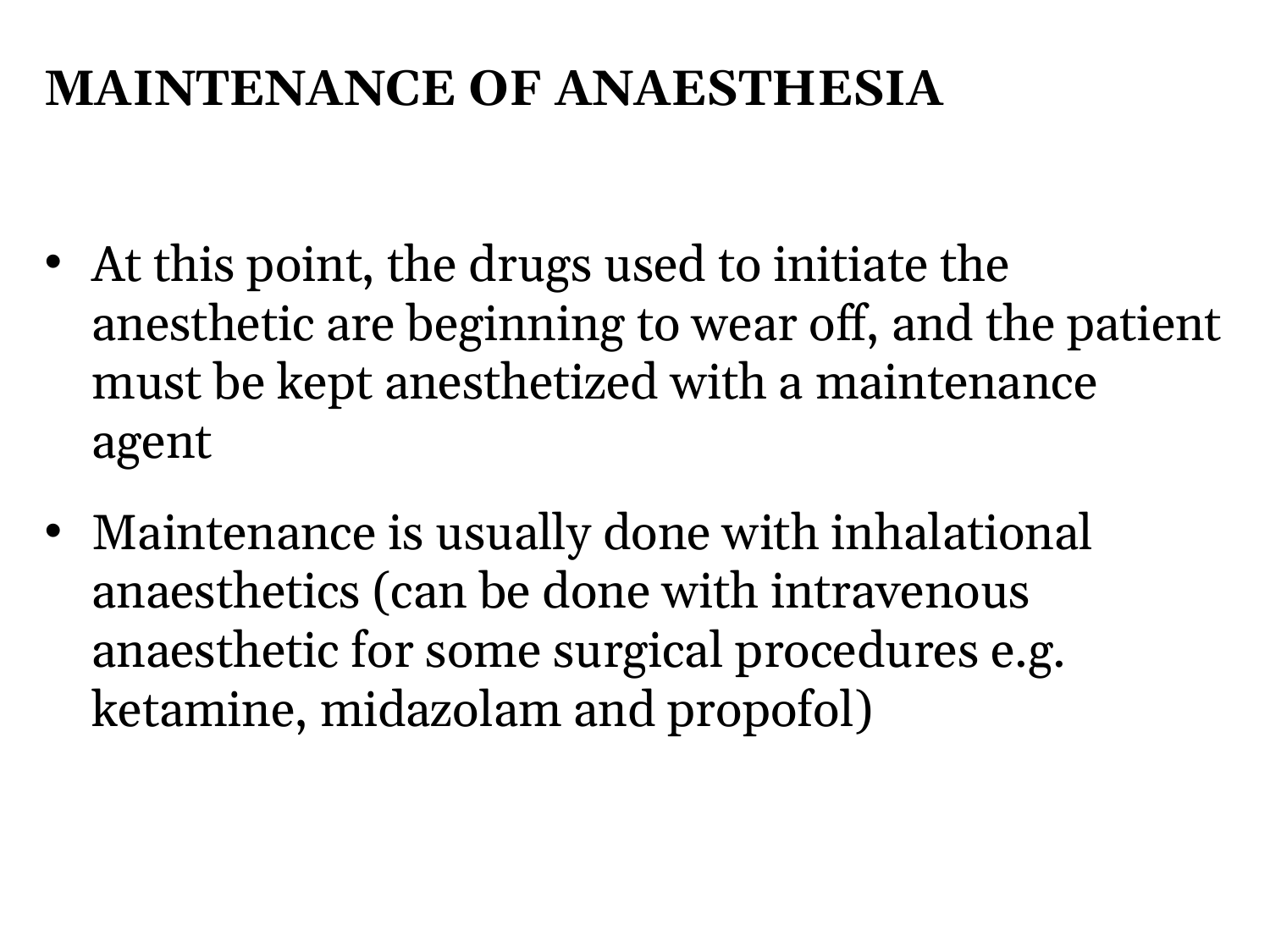

# maintenance of anaesthesia

At this point, the drugs used to initiate the anesthetic are beginning to wear off, and the patient must be kept anesthetized with a maintenance agent
Maintenance is usually done with inhalational anaesthetics (can be done with intravenous anaesthetic for some surgical procedures e.g. ketamine, midazolam and propofol)
33